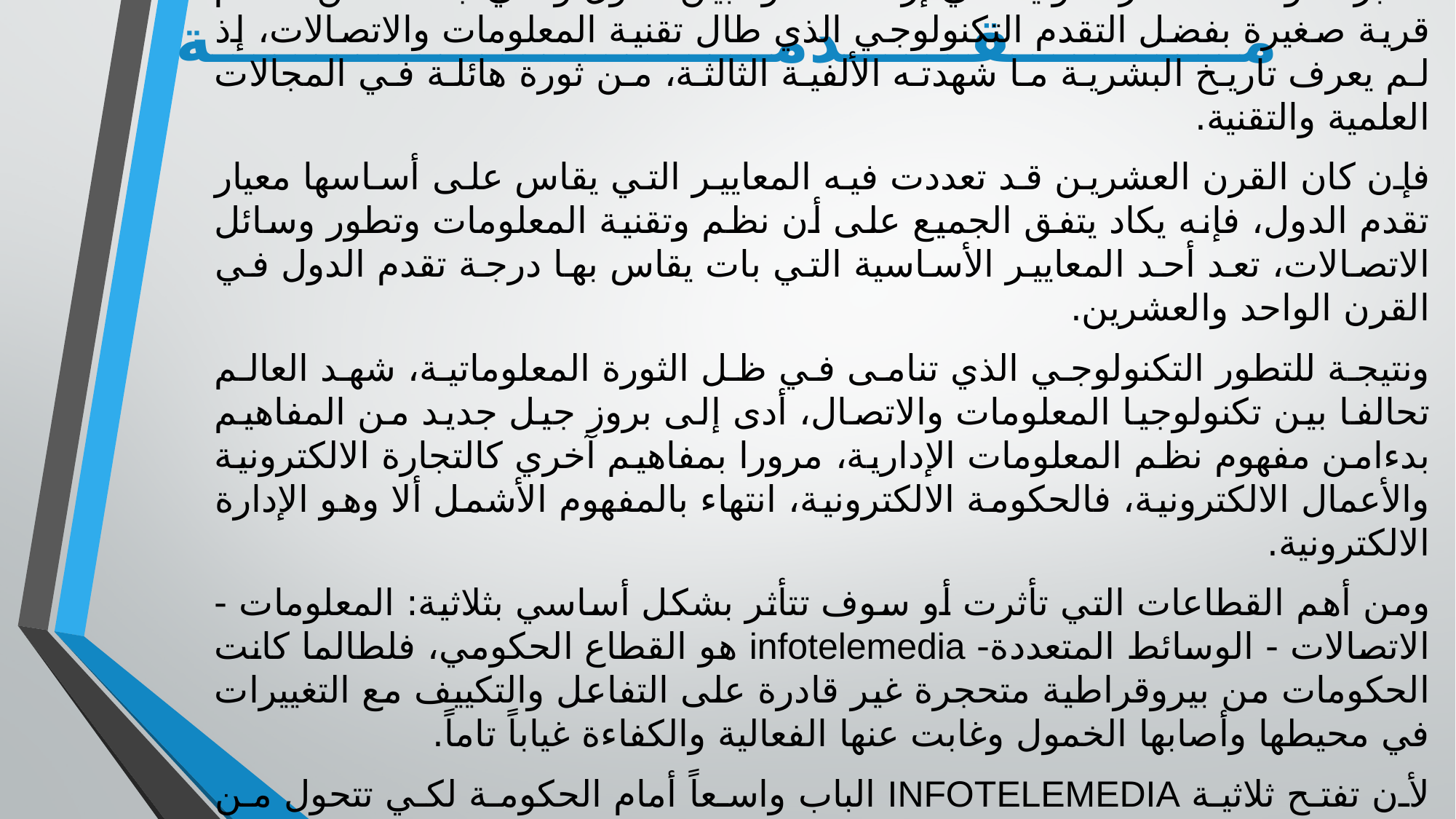

# مـــــــــــقــــــدمـــــــــــــــــــــــــــة
تعتبر العولمة كظاهرة كونية في إزالة الحدود بين الدول والتي جعلت من العالم قرية صغيرة بفضل التقدم التكنولوجي الذي طال تقنية المعلومات والاتصالات، إذ لم يعرف تاريخ البشرية ما شهدته الألفية الثالثة، من ثورة هائلة في المجالات العلمية والتقنية.
فإن كان القرن العشرين قد تعددت فيه المعايير التي يقاس على أساسها معيار تقدم الدول، فإنه يكاد يتفق الجميع على أن نظم وتقنية المعلومات وتطور وسائل الاتصالات، تعد أحد المعايير الأساسية التي بات يقاس بها درجة تقدم الدول في القرن الواحد والعشرين.
ونتيجة للتطور التكنولوجي الذي تنامى في ظل الثورة المعلوماتية، شهد العالم تحالفا بين تكنولوجيا المعلومات والاتصال، أدى إلى بروز جيل جديد من المفاهيم بدءامن مفهوم نظم المعلومات الإدارية، مرورا بمفاهيم آخري كالتجارة الالكترونية والأعمال الالكترونية، فالحكومة الالكترونية، انتهاء بالمفهوم الأشمل ألا وهو الإدارة الالكترونية.
ومن أهم القطاعات التي تأثرت أو سوف تتأثر بشكل أساسي بثلاثية: المعلومات -الاتصالات - الوسائط المتعددة- infotelemedia هو القطاع الحكومي، فلطالما كانت الحكومات من بيروقراطية متحجرة غير قادرة على التفاعل والتكييف مع التغييرات في محيطها وأصابها الخمول وغابت عنها الفعالية والكفاءة غياباً تاماً.
لأن تفتح ثلاثية INFOTELEMEDIA الباب واسعاً أمام الحكومة لكي تتحول من حكومة بطيئة إلى سريعة ومن منغلقة إلى شفافة ومن خاملة إلى فعالة وفاعلة في آن معاً، وتوفر هذه الثلاثية للحكومة المبرر والفرصة في آن واحد للتحول من حكومة التعسير إلى حكومة التيسير التي يشكل المواطن محور اهتمامها.